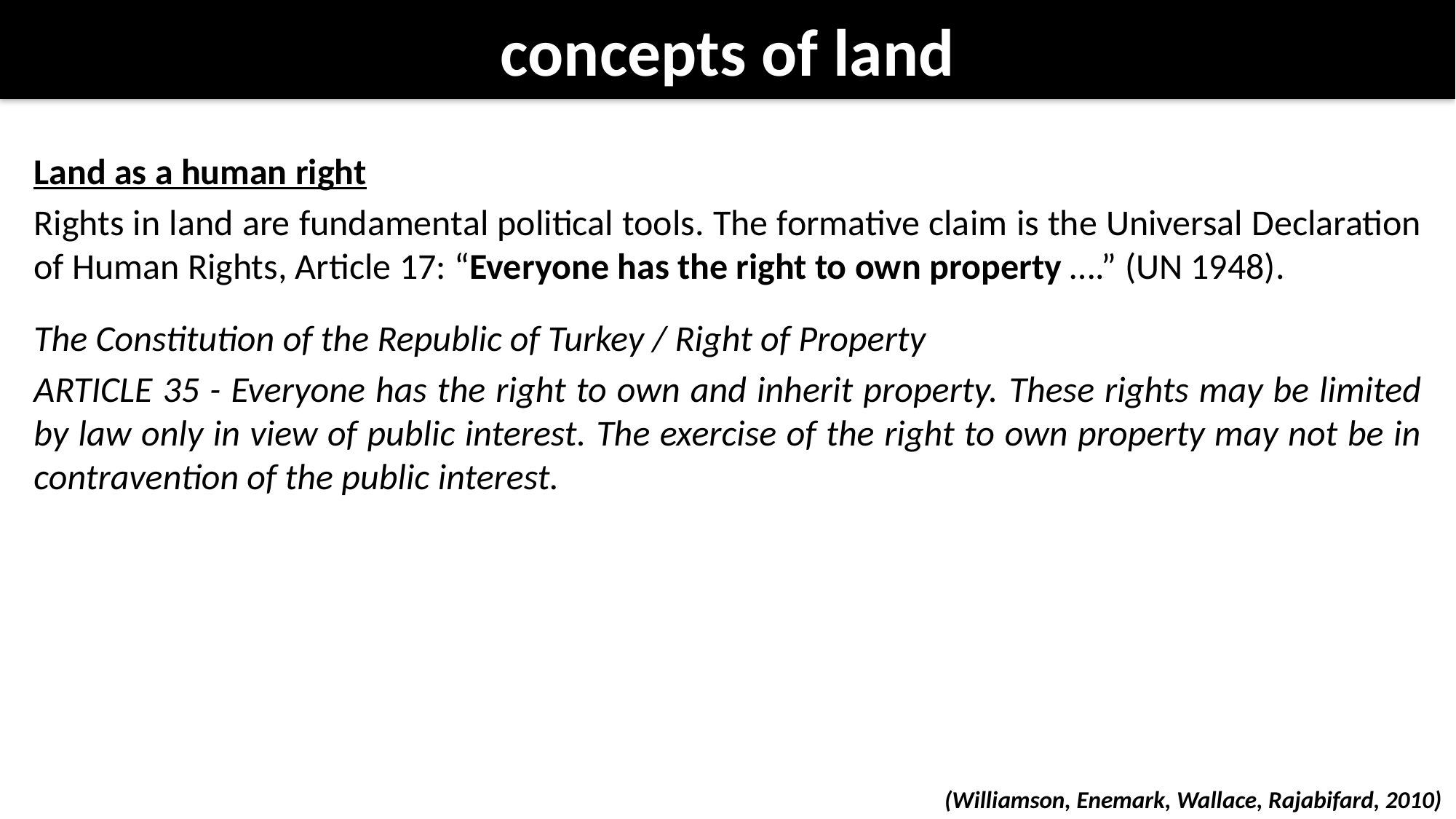

# concepts of land

Land as a human right
Rights in land are fundamental political tools. The formative claim is the Universal Declaration of Human Rights, Article 17: “Everyone has the right to own property ….” (UN 1948).

The Constitution of the Republic of Turkey / Right of Property
ARTICLE 35 - Everyone has the right to own and inherit property. These rights may be limited by law only in view of public interest. The exercise of the right to own property may not be in contravention of the public interest.
(Williamson, Enemark, Wallace, Rajabifard, 2010)